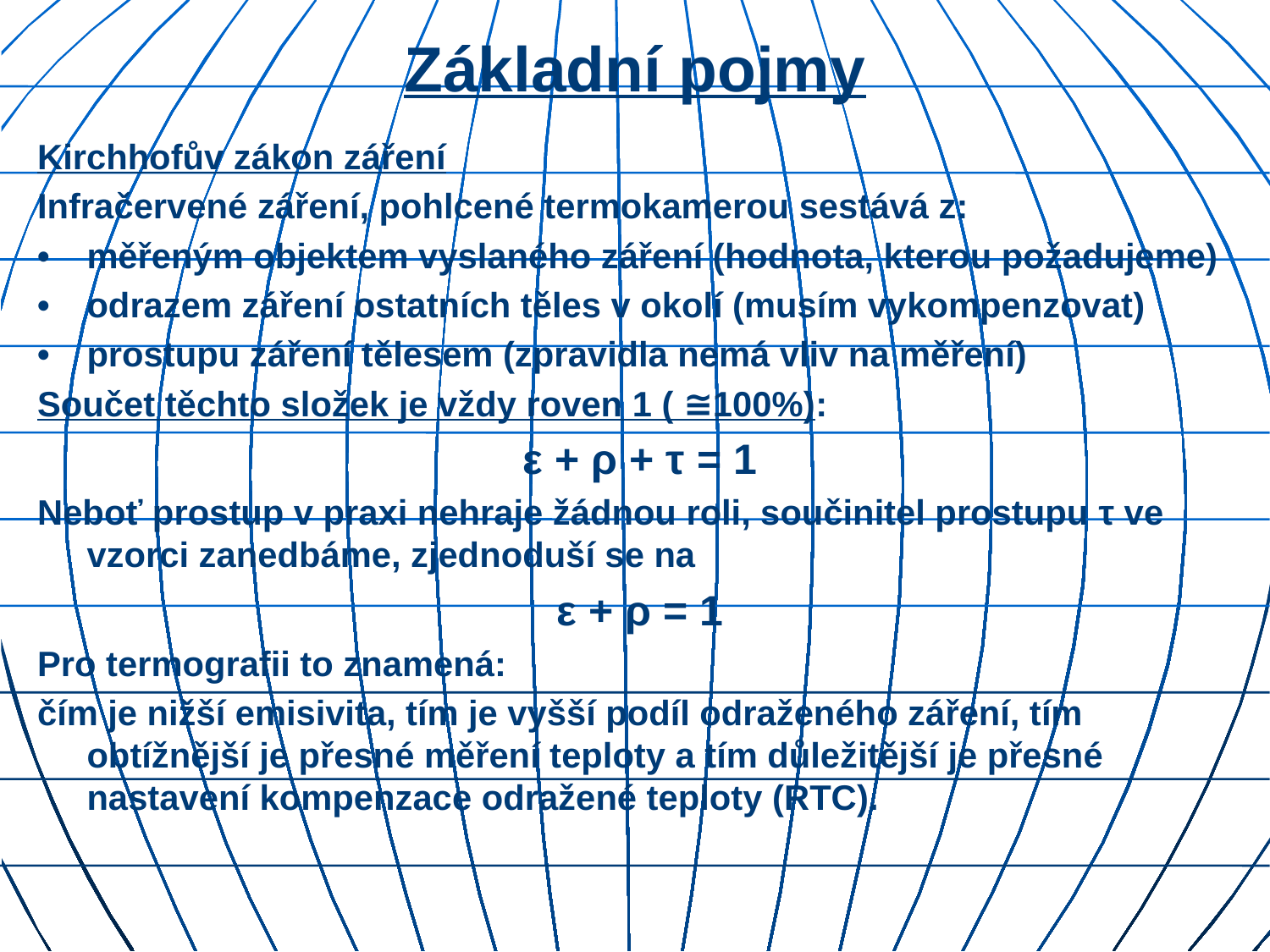

# Základní pojmy
Kirchhofův zákon záření
Infračervené záření, pohlcené termokamerou sestává z:
•	měřeným objektem vyslaného záření (hodnota, kterou požadujeme)
•	odrazem záření ostatních těles v okolí (musím vykompenzovat)
•	prostupu záření tělesem (zpravidla nemá vliv na měření)
Součet těchto složek je vždy roven 1 ( ≅100%):
ε + ρ + τ = 1
Neboť prostup v praxi nehraje žádnou roli, součinitel prostupu τ ve vzorci zanedbáme, zjednoduší se na
ε + ρ = 1
Pro termografii to znamená:
čím je nižší emisivita, tím je vyšší podíl odraženého záření, tím obtížnější je přesné měření teploty a tím důležitější je přesné nastavení kompenzace odražené teploty (RTC).